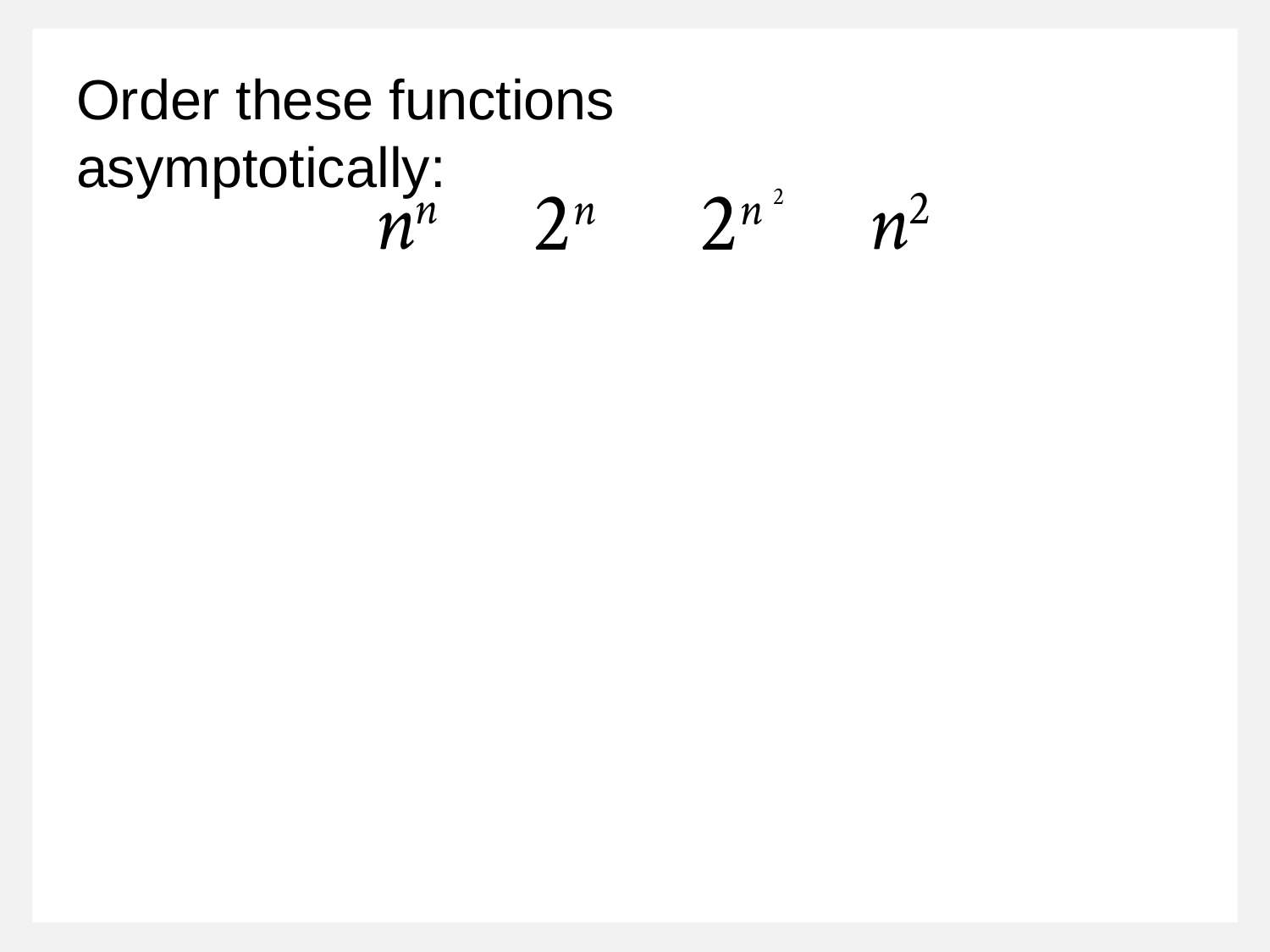

Order these functions asymptotically:
nn
n2
2n
2n
2